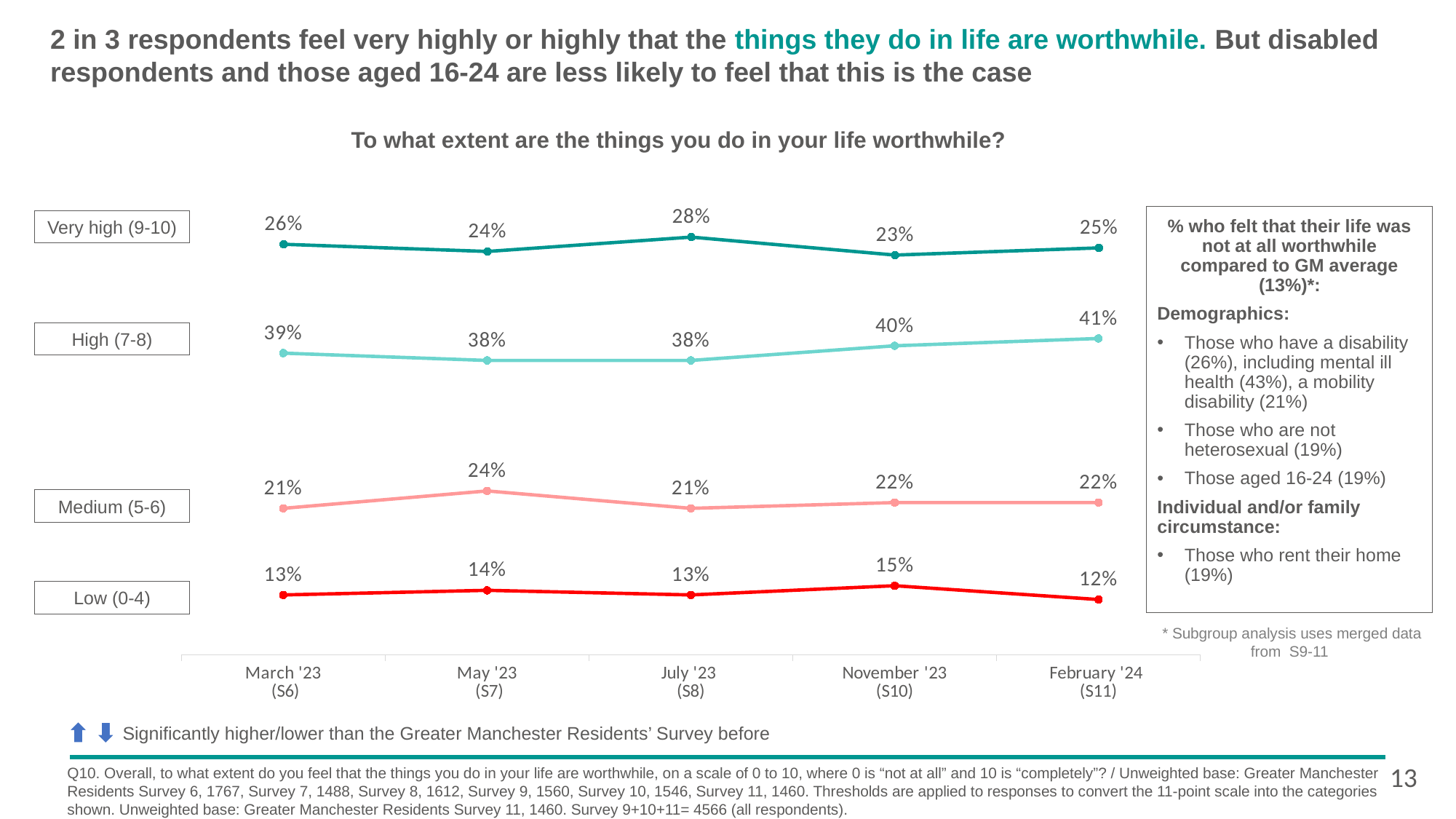

# 2 in 3 respondents feel very highly or highly that the things they do in life are worthwhile. But disabled respondents and those aged 16-24 are less likely to feel that this is the case
To what extent are the things you do in your life worthwhile?

### Chart

| Category | Very worthwhile (9-10) |
|---|---|
| March '23
 (S6) | 0.26 |
| May '23
 (S7) | 0.24 |
| July '23
(S8) | 0.28 |
| November '23
(S10) | 0.23 |
| February '24
(S11) | 0.25 |

### Chart

| Category | Quite worthwhile (7-8) |
|---|---|
| March '23
 (S6) | 0.39 |
| May '23
 (S7) | 0.38 |
| July '23
(S8) | 0.38 |
| November '23
(S10) | 0.4 |
| February '24
(S11) | 0.41 |

### Chart

| Category | Neither/nor (5-6) |
|---|---|
| March '23
 (S6) | 0.21 |
| May '23
 (S7) | 0.24 |
| July '23
(S8) | 0.21 |
| November '23
(S10) | 0.22 |
| February '24
(S11) | 0.22 |

### Chart

| Category | Not worthwhile (0-4) |
|---|---|
| March '23
 (S6) | 0.13 |
| May '23
 (S7) | 0.14 |
| July '23
(S8) | 0.13 |
| November '23
(S10) | 0.15 |
| February '24
(S11) | 0.12 |
% who felt that their life was not at all worthwhile compared to GM average (13%)*:
Demographics:
Those who have a disability (26%), including mental ill health (43%), a mobility disability (21%)
Those who are not heterosexual (19%)
Those aged 16-24 (19%)
Individual and/or family circumstance:
Those who rent their home (19%)
Very high (9-10)
High (7-8)
Medium (5-6)
Low (0-4)
 * Subgroup analysis uses merged data from  S9-11
Significantly higher/lower than the Greater Manchester Residents’ Survey before

13
Q10. Overall, to what extent do you feel that the things you do in your life are worthwhile, on a scale of 0 to 10, where 0 is “not at all” and 10 is “completely”? / Unweighted base: Greater Manchester Residents Survey 6, 1767, Survey 7, 1488, Survey 8, 1612, Survey 9, 1560, Survey 10, 1546, Survey 11, 1460. Thresholds are applied to responses to convert the 11-point scale into the categories shown. Unweighted base: Greater Manchester Residents Survey 11, 1460. Survey 9+10+11= 4566 (all respondents).